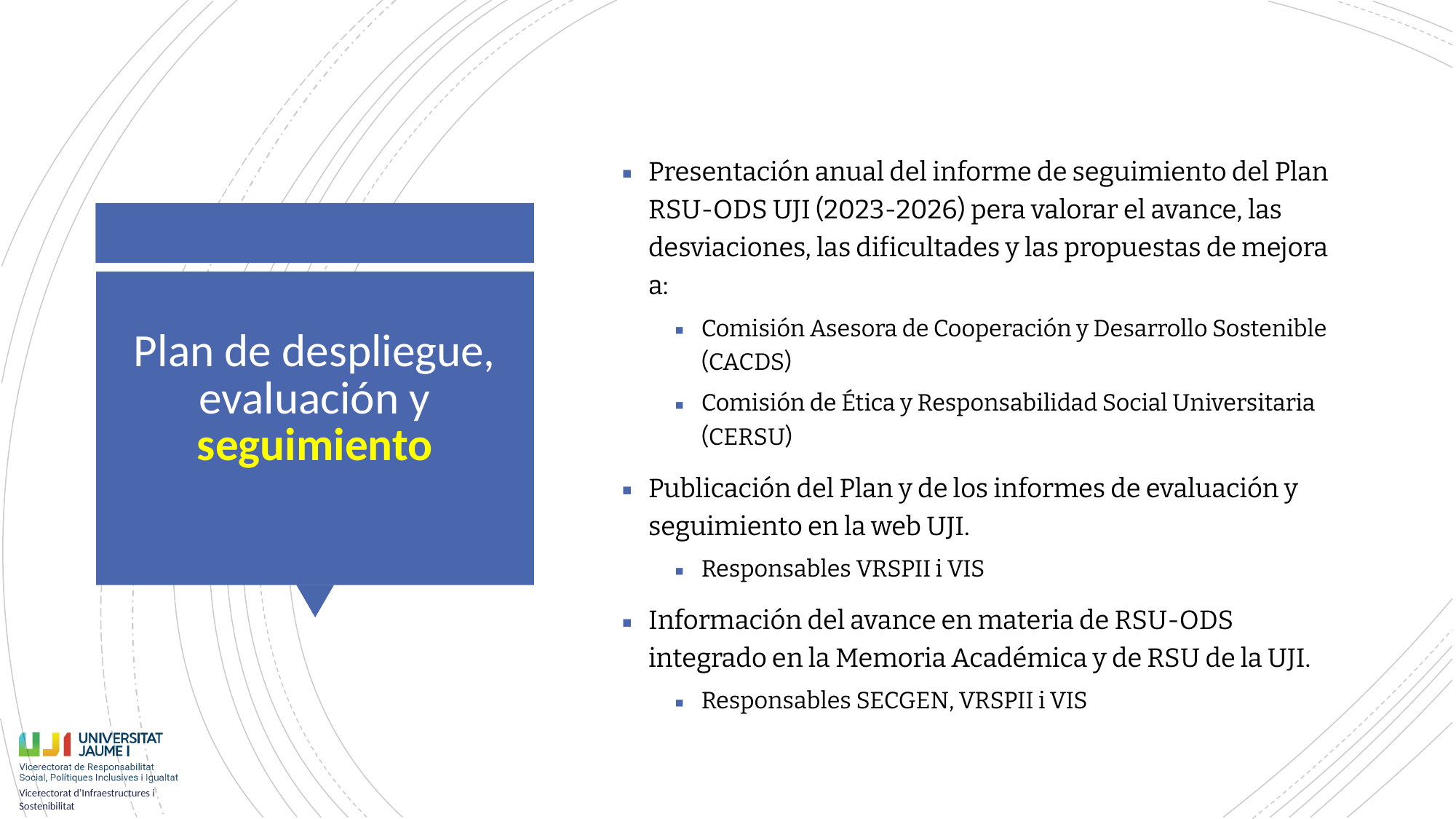

Presentación anual del informe de seguimiento del Plan RSU-ODS UJI (2023-2026) pera valorar el avance, las desviaciones, las dificultades y las propuestas de mejora a:
Comisión Asesora de Cooperación y Desarrollo Sostenible (CACDS)
Comisión de Ética y Responsabilidad Social Universitaria (CERSU)
Publicación del Plan y de los informes de evaluación y seguimiento en la web UJI.
Responsables VRSPII i VIS
Información del avance en materia de RSU-ODS integrado en la Memoria Académica y de RSU de la UJI.
Responsables SECGEN, VRSPII i VIS

# Plan de despliegue, evaluación y seguimiento